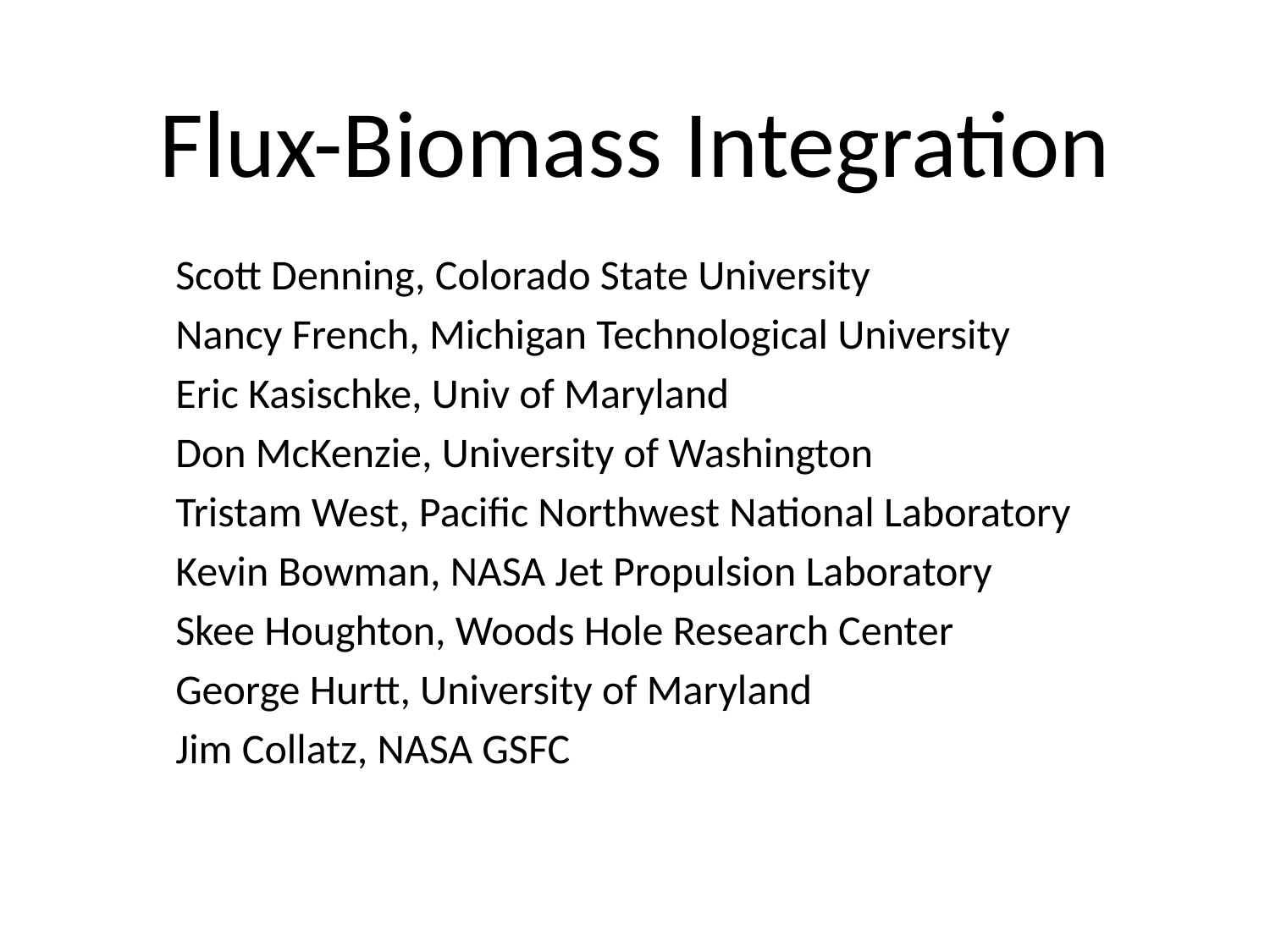

# Flux-Biomass Integration
Scott Denning, Colorado State University
Nancy French, Michigan Technological University
Eric Kasischke, Univ of Maryland
Don McKenzie, University of Washington
Tristam West, Pacific Northwest National Laboratory
Kevin Bowman, NASA Jet Propulsion Laboratory
Skee Houghton, Woods Hole Research Center
George Hurtt, University of Maryland
Jim Collatz, NASA GSFC